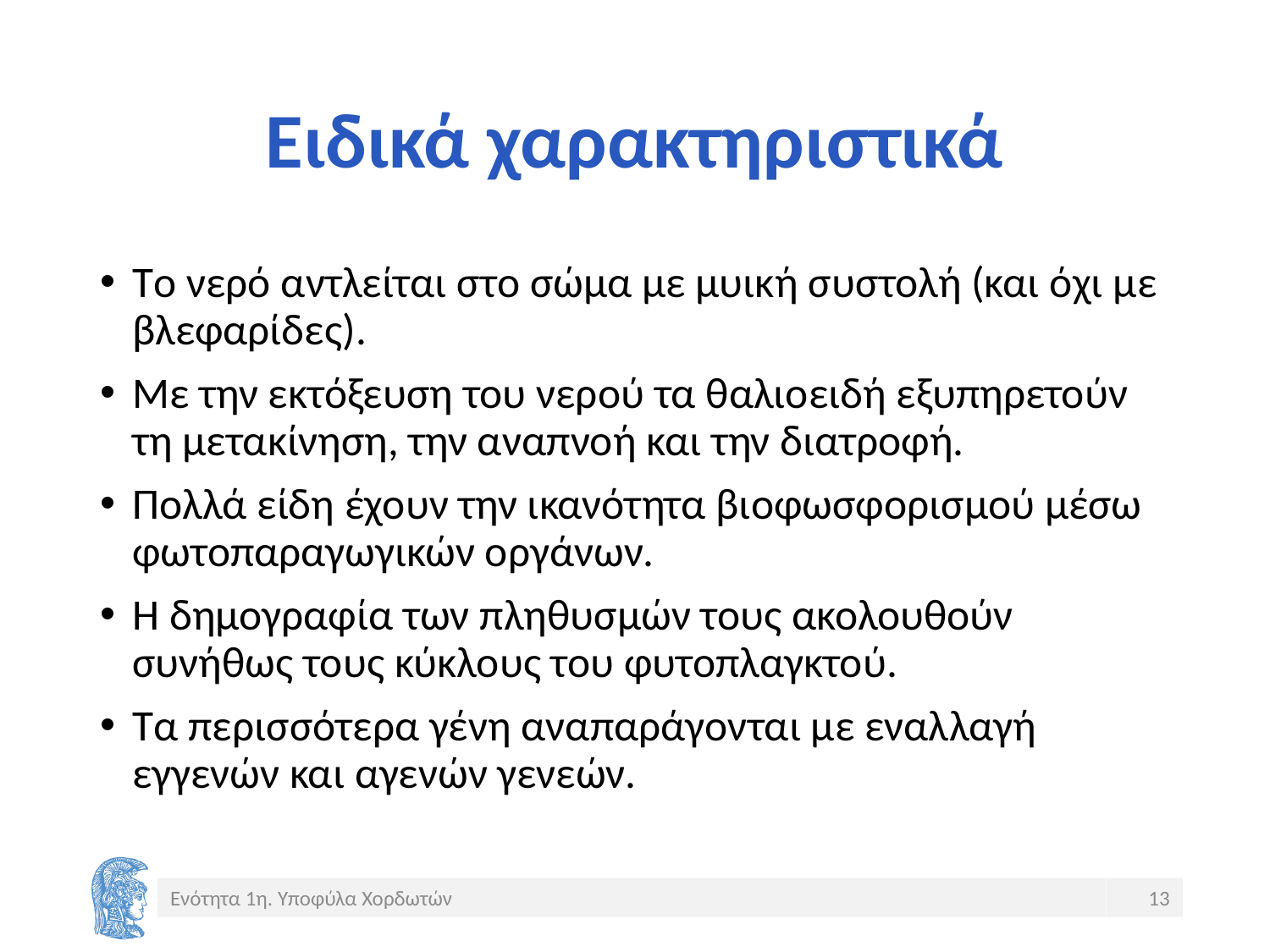

# Ειδικά χαρακτηριστικά
Το νερό αντλείται στο σώμα με μυική συστολή (και όχι με βλεφαρίδες).
Με την εκτόξευση του νερού τα θαλιοειδή εξυπηρετούν τη μετακίνηση, την αναπνοή και την διατροφή.
Πολλά είδη έχουν την ικανότητα βιοφωσφορισμού μέσω φωτοπαραγωγικών οργάνων.
Η δημογραφία των πληθυσμών τους ακολουθούν συνήθως τους κύκλους του φυτοπλαγκτού.
Τα περισσότερα γένη αναπαράγονται με εναλλαγή εγγενών και αγενών γενεών.

Ενότητα 1η. Υποφύλα Χορδωτών
13